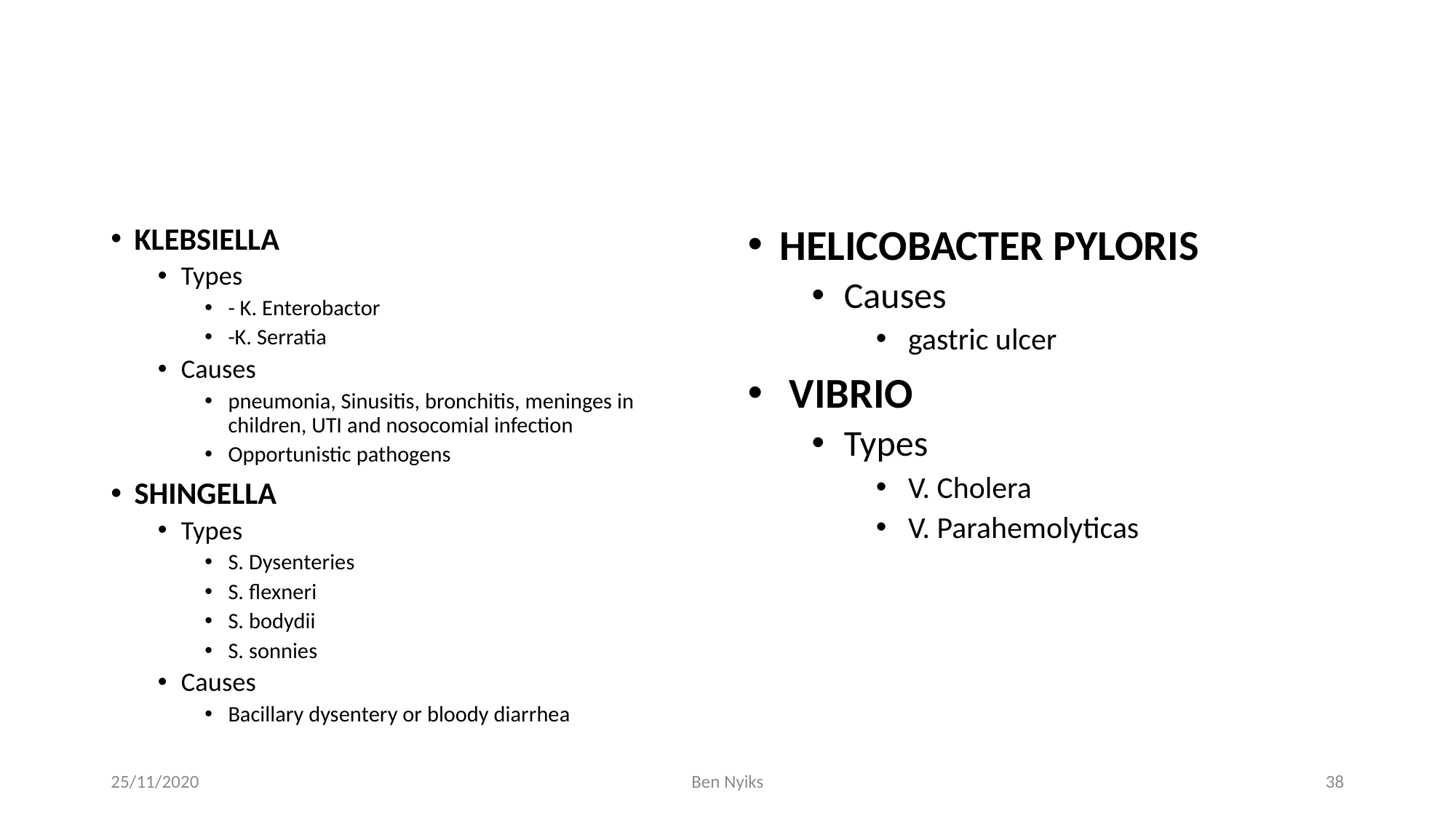

#
KLEBSIELLA
Types
- K. Enterobactor
-K. Serratia
Causes
pneumonia, Sinusitis, bronchitis, meninges in children, UTI and nosocomial infection
Opportunistic pathogens
SHINGELLA
Types
S. Dysenteries
S. flexneri
S. bodydii
S. sonnies
Causes
Bacillary dysentery or bloody diarrhea

HELICOBACTER PYLORIS
Causes
gastric ulcer
 VIBRIO
Types
V. Cholera
V. Parahemolyticas

25/11/2020
Ben Nyiks
38